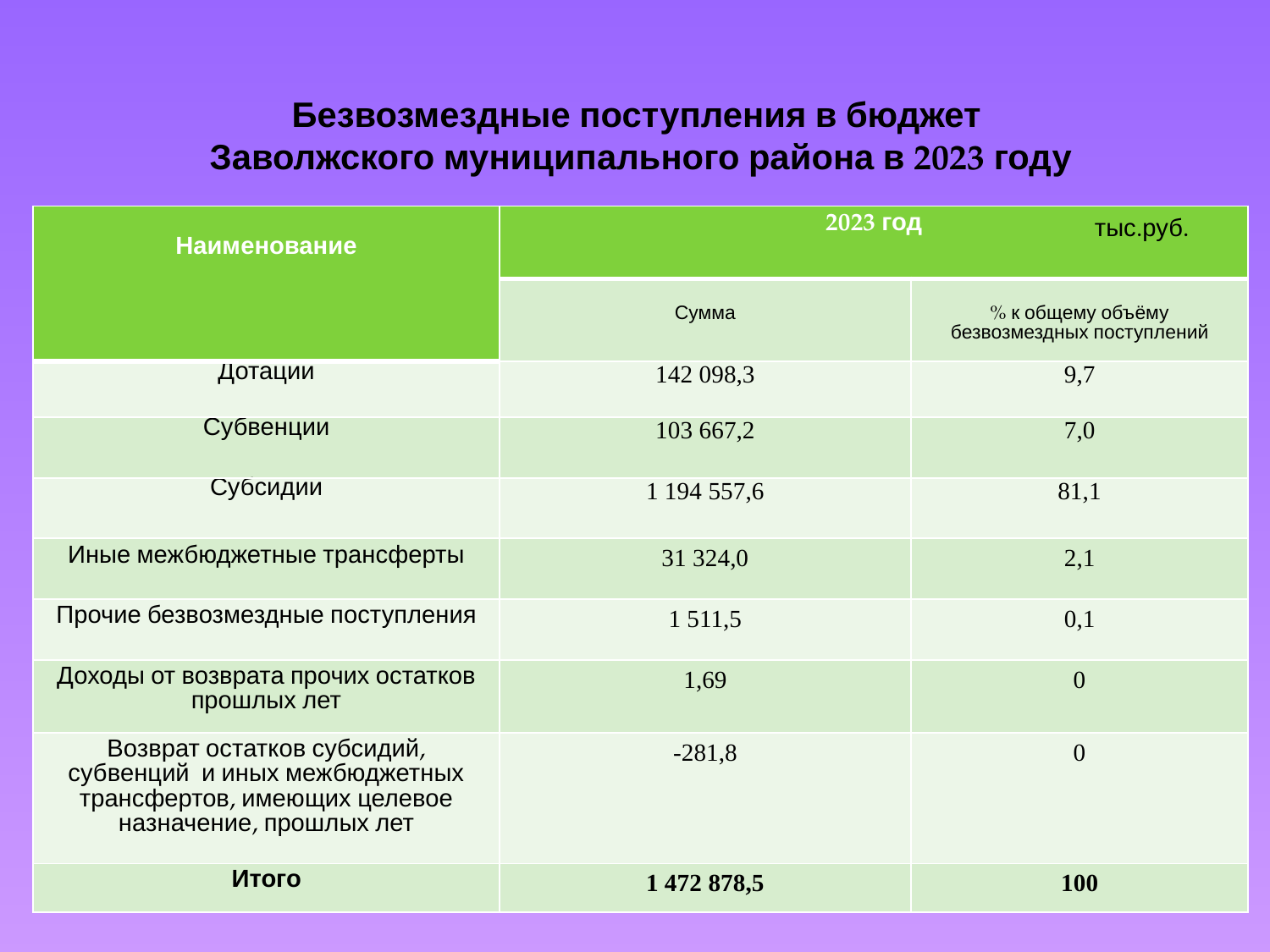

Безвозмездные поступления в бюджет
Заволжского муниципального района в 2023 году
| Наименование | 2023 год |  |
| --- | --- | --- |
|  | Сумма | % к общему объёму безвозмездных поступлений |
| Дотации | 142 098,3 | 9,7 |
| Субвенции | 103 667,2 | 7,0 |
| Субсидии | 1 194 557,6 | 81,1 |
| Иные межбюджетные трансферты | 31 324,0 | 2,1 |
| Прочие безвозмездные поступления | 1 511,5 | 0,1 |
| Доходы от возврата прочих остатков прошлых лет | 1,69 | 0 |
| Возврат остатков субсидий, субвенций и иных межбюджетных трансфертов, имеющих целевое назначение, прошлых лет | -281,8 | 0 |
| Итого | 1 472 878,5 | 100 |
тыс.руб.